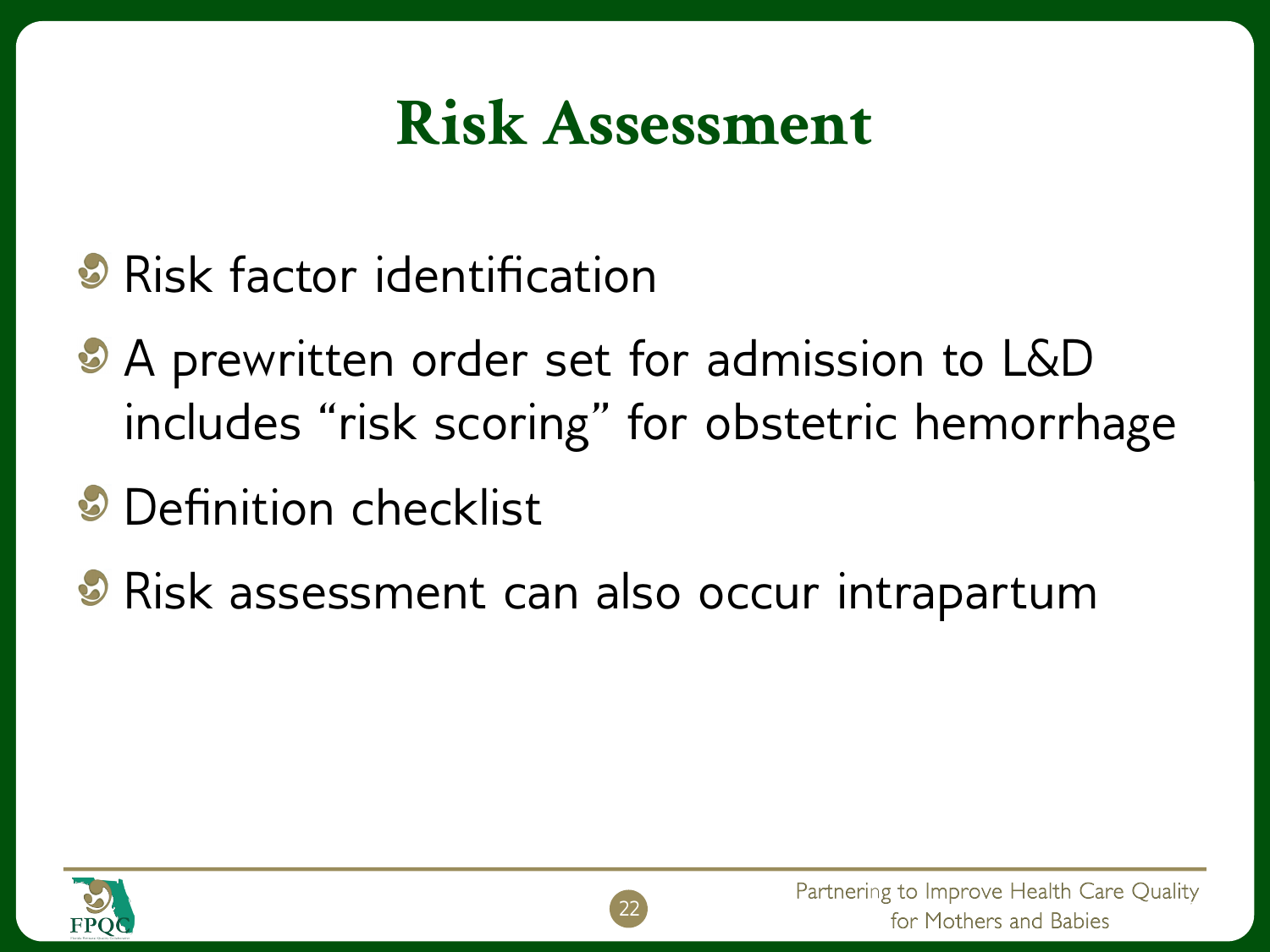

# Risk Assessment
Risk factor identification
A prewritten order set for admission to L&D includes “risk scoring” for obstetric hemorrhage
Definition checklist
Risk assessment can also occur intrapartum
22
22